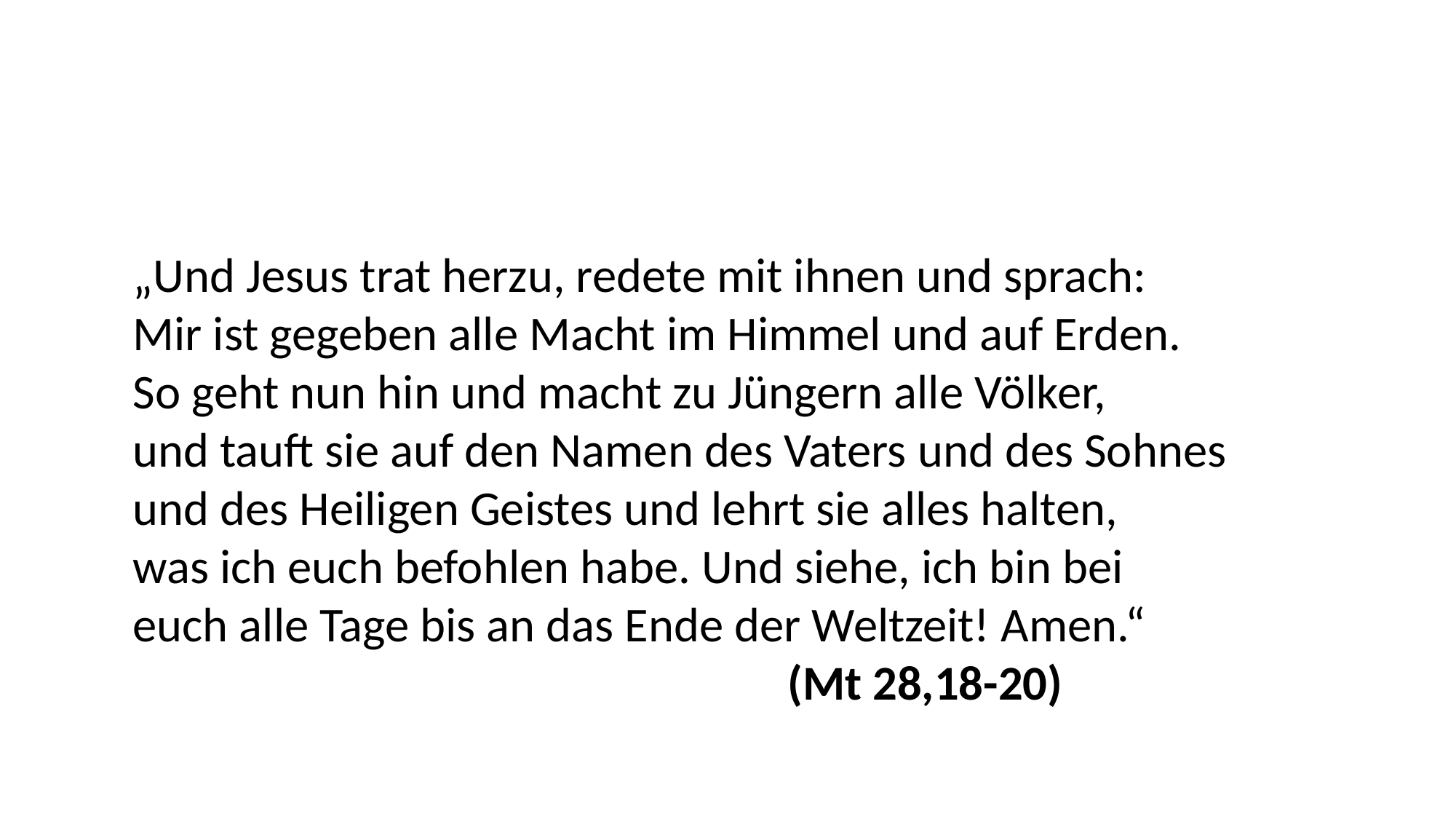

„Und Jesus trat herzu, redete mit ihnen und sprach:
Mir ist gegeben alle Macht im Himmel und auf Erden.
So geht nun hin und macht zu Jüngern alle Völker,
und tauft sie auf den Namen des Vaters und des Sohnes
und des Heiligen Geistes und lehrt sie alles halten,
was ich euch befohlen habe. Und siehe, ich bin bei
euch alle Tage bis an das Ende der Weltzeit! Amen.“
						(Mt 28,18-20)